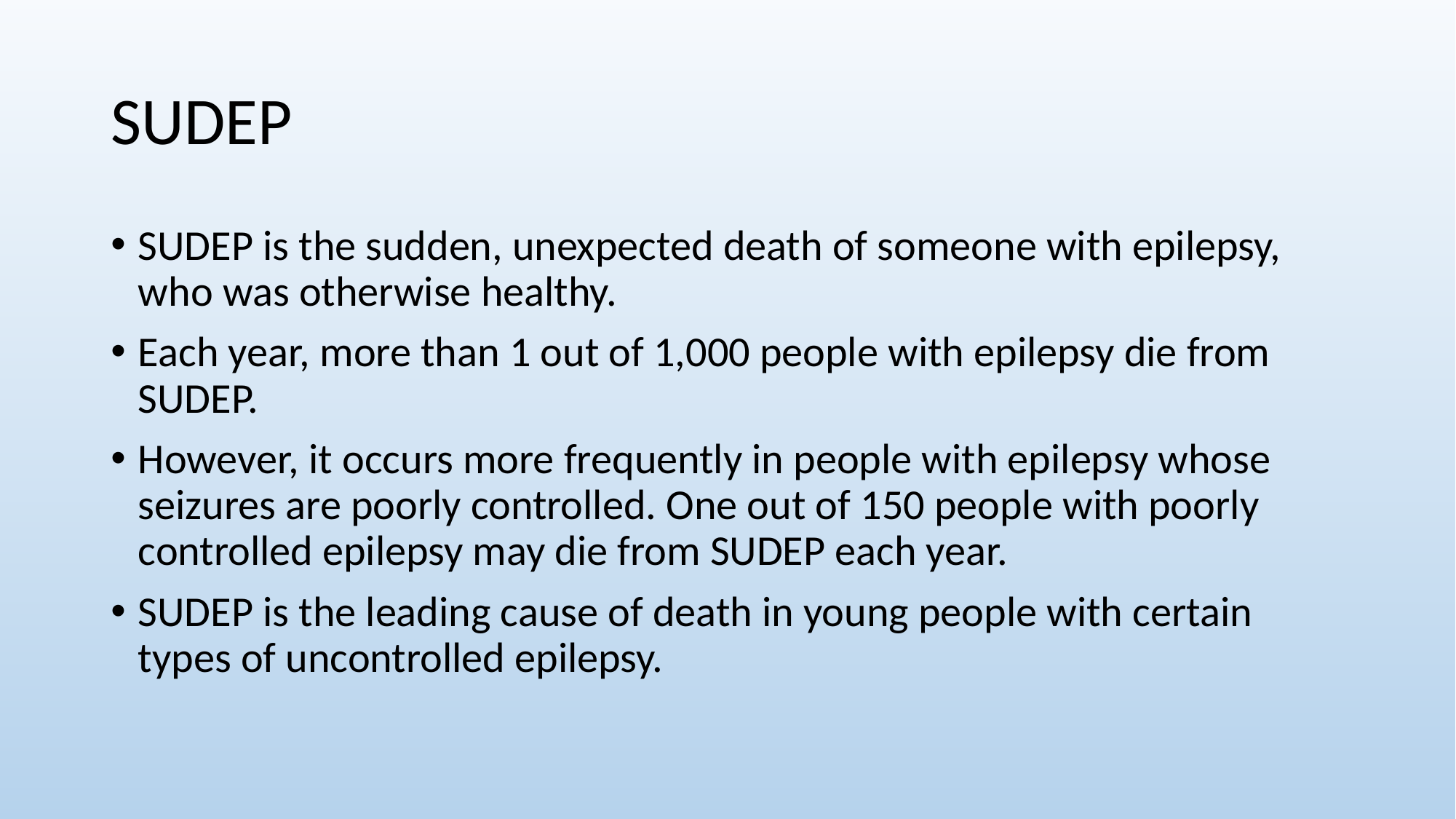

# SUDEP
SUDEP is the sudden, unexpected death of someone with epilepsy, who was otherwise healthy.
Each year, more than 1 out of 1,000 people with epilepsy die from SUDEP.
However, it occurs more frequently in people with epilepsy whose seizures are poorly controlled. One out of 150 people with poorly controlled epilepsy may die from SUDEP each year.
SUDEP is the leading cause of death in young people with certain types of uncontrolled epilepsy.